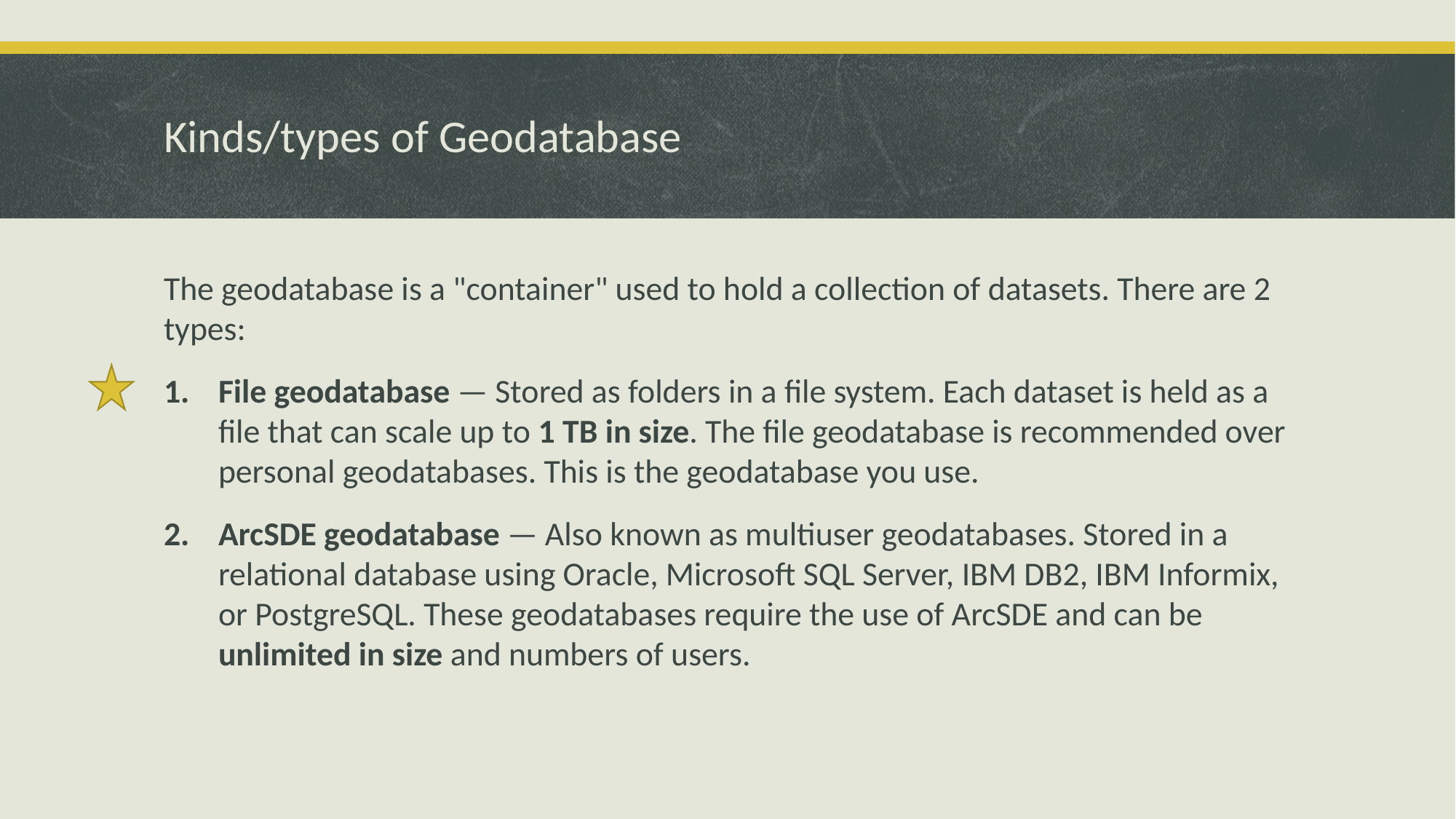

# Kinds/types of Geodatabase
The geodatabase is a "container" used to hold a collection of datasets. There are 2 types:
File geodatabase — Stored as folders in a file system. Each dataset is held as a file that can scale up to 1 TB in size. The file geodatabase is recommended over personal geodatabases. This is the geodatabase you use.
ArcSDE geodatabase — Also known as multiuser geodatabases. Stored in a relational database using Oracle, Microsoft SQL Server, IBM DB2, IBM Informix, or PostgreSQL. These geodatabases require the use of ArcSDE and can be unlimited in size and numbers of users.